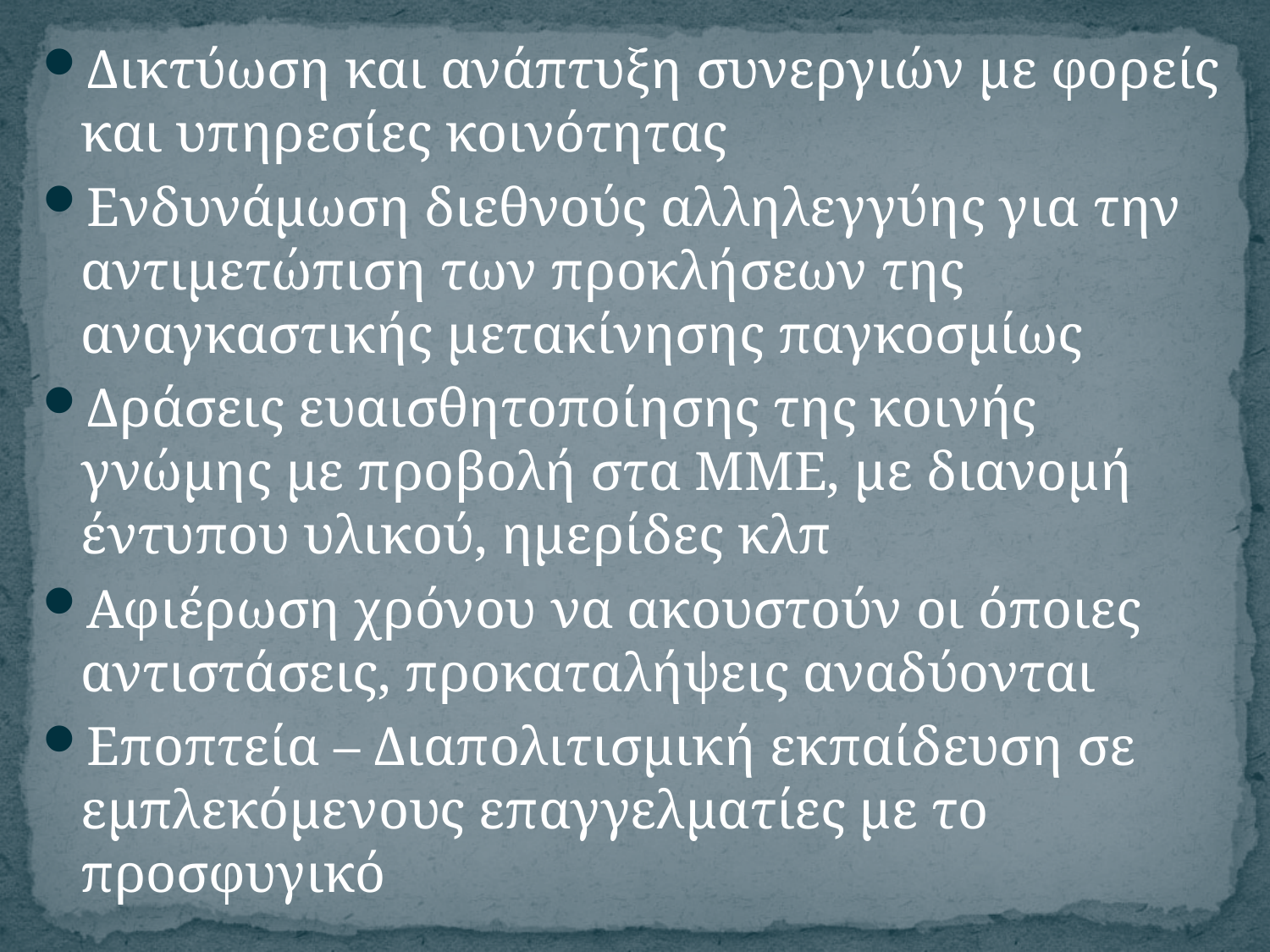

Δικτύωση και ανάπτυξη συνεργιών με φορείς και υπηρεσίες κοινότητας
Ενδυνάμωση διεθνούς αλληλεγγύης για την αντιμετώπιση των προκλήσεων της αναγκαστικής μετακίνησης παγκοσμίως
Δράσεις ευαισθητοποίησης της κοινής γνώμης με προβολή στα ΜΜΕ, με διανομή έντυπου υλικού, ημερίδες κλπ
Αφιέρωση χρόνου να ακουστούν οι όποιες αντιστάσεις, προκαταλήψεις αναδύονται
Εποπτεία – Διαπολιτισμική εκπαίδευση σε εμπλεκόμενους επαγγελματίες με το προσφυγικό